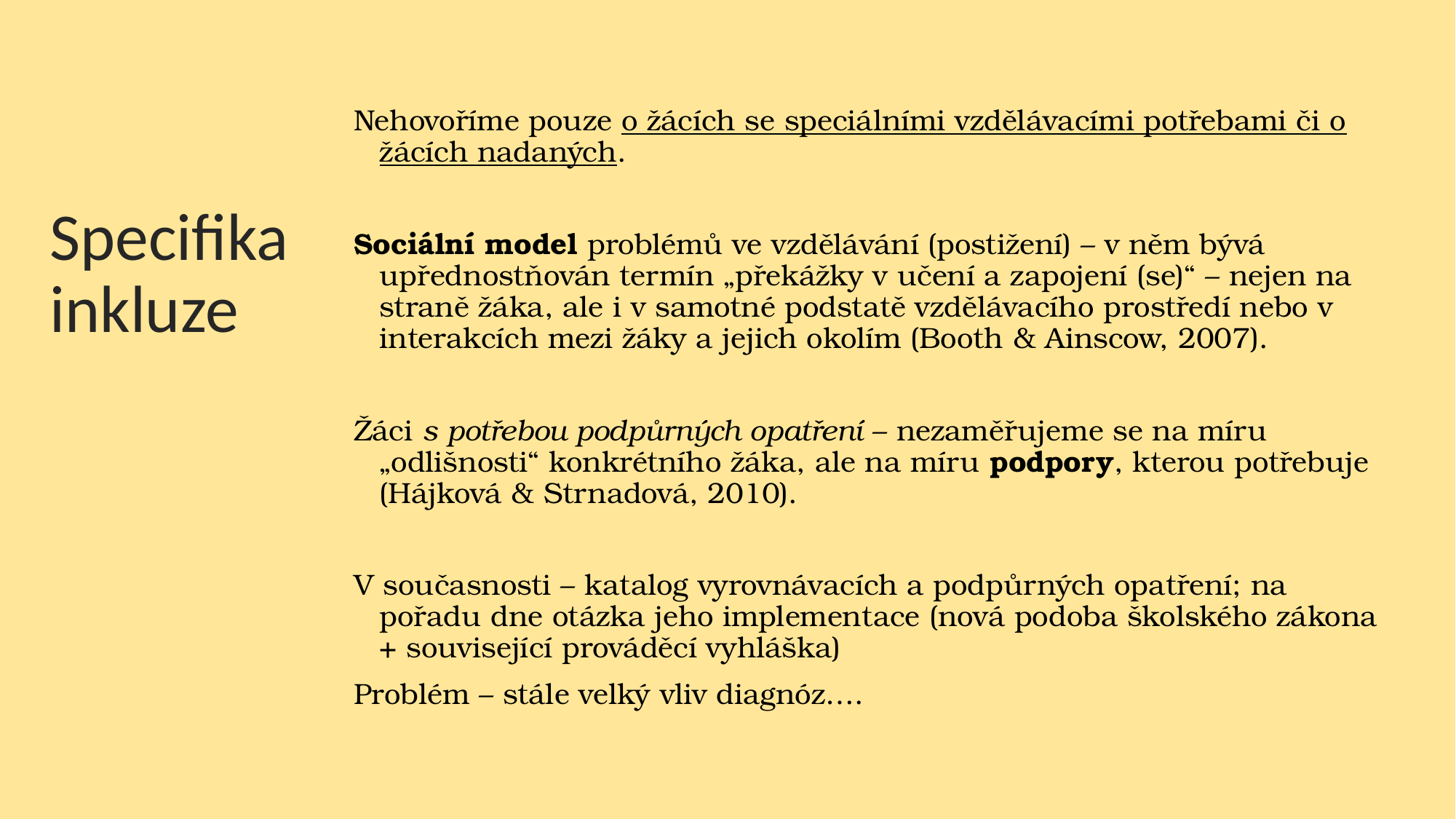

Nehovoříme pouze o žácích se speciálními vzdělávacími potřebami či o žácích nadaných.

Sociální model problémů ve vzdělávání (postižení) – v něm bývá  upřednostňován termín „překážky v učení a zapojení (se)“ – nejen na straně žáka, ale i v samotné podstatě vzdělávacího prostředí nebo v interakcích mezi žáky a jejich okolím (Booth & Ainscow, 2007).

Žáci s potřebou podpůrných opatření – nezaměřujeme se na míru „odlišnosti“ konkrétního žáka, ale na míru podpory, kterou potřebuje (Hájková & Strnadová, 2010).

V současnosti – katalog vyrovnávacích a podpůrných opatření; na pořadu dne otázka jeho implementace (nová podoba školského zákona + související prováděcí vyhláška)
Problém – stále velký vliv diagnóz….
# Specifika inkluze